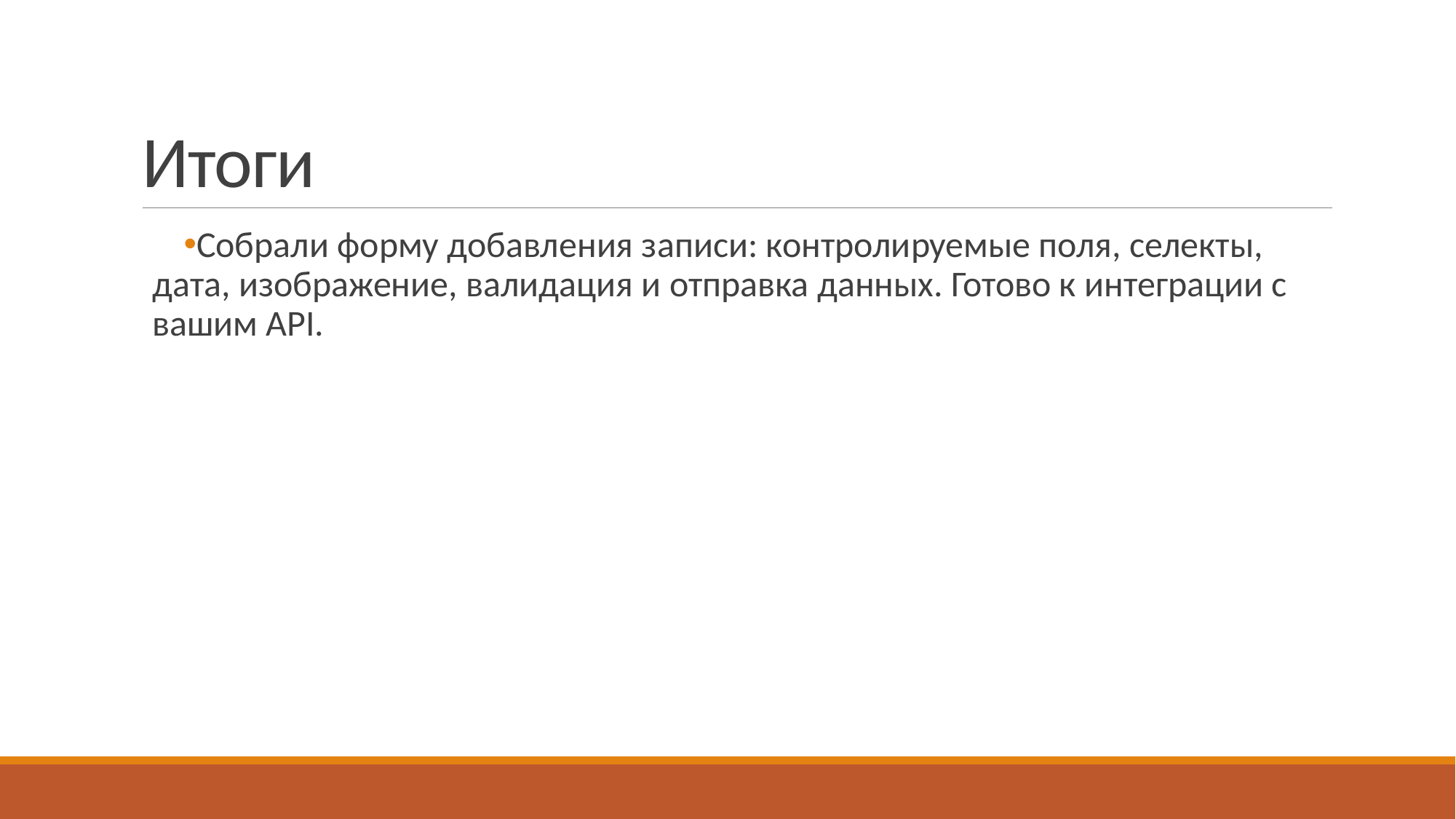

# Итоги
Собрали форму добавления записи: контролируемые поля, селекты, дата, изображение, валидация и отправка данных. Готово к интеграции с вашим API.